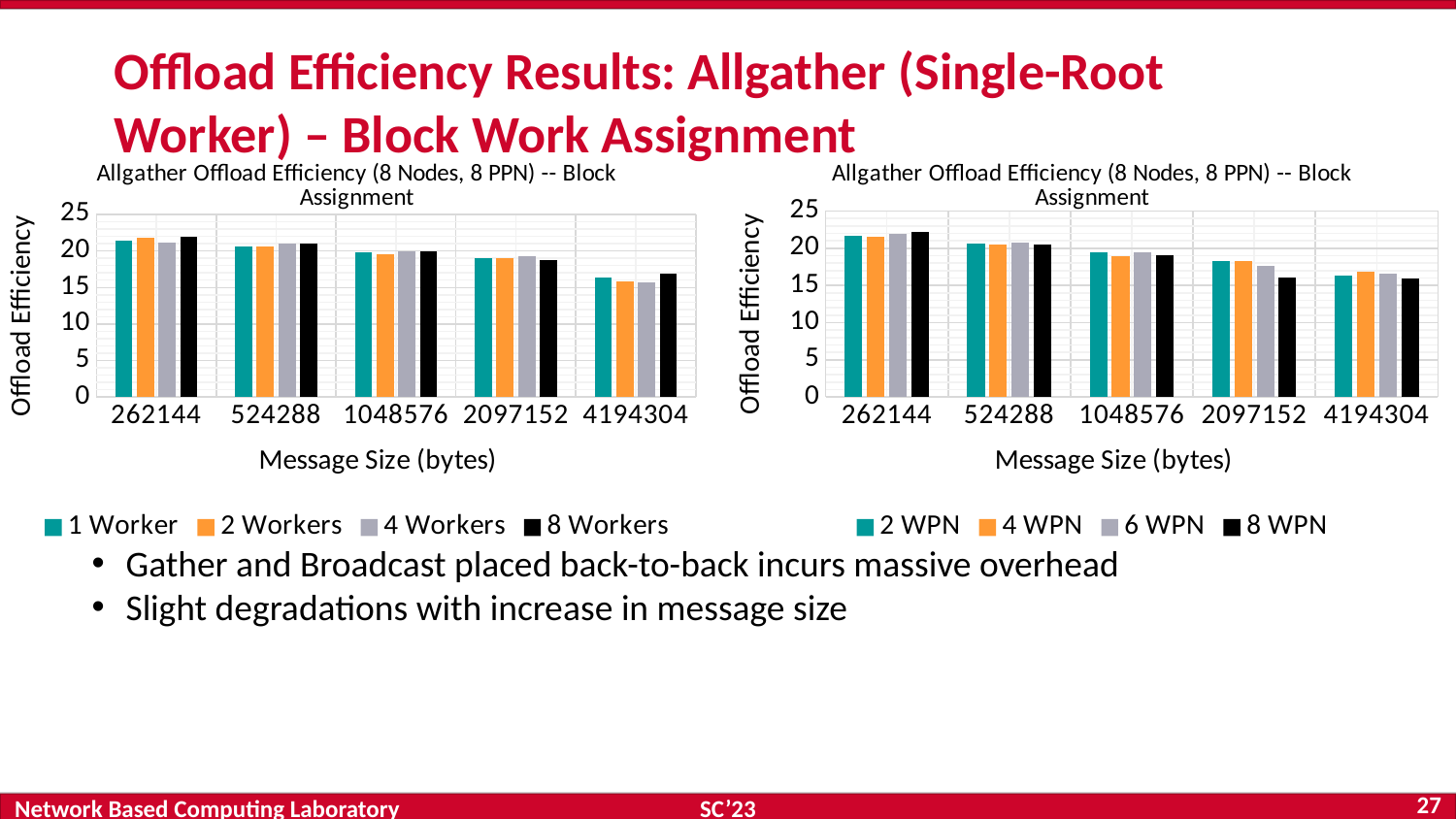

# Offload Efficiency Results: Allgather (Single-Root Worker) – Block Work Assignment

### Chart: Allgather Offload Efficiency (8 Nodes, 8 PPN) -- Block Assignment

| Category | 2 WPN | 4 WPN | 6 WPN | 8 WPN |
|---|---|---|---|---|
| 262144 | 21.599999999999998 | 21.59 | 21.886666666666667 | 22.173333333333332 |
| 524288 | 20.669999999999998 | 20.493333333333336 | 20.69333333333333 | 20.486666666666665 |
| 1048576 | 19.486666666666668 | 18.93 | 19.44333333333333 | 19.066666666666666 |
| 2097152 | 18.256666666666664 | 18.226666666666667 | 17.596666666666668 | 16.063333333333333 |
| 4194304 | 16.3 | 16.903333333333332 | 16.52 | 15.883333333333333 |

### Chart: Allgather Offload Efficiency (8 Nodes, 8 PPN) -- Block Assignment

| Category | 1 Worker | 2 Workers | 4 Workers | 8 Workers |
|---|---|---|---|---|
| 262144 | 21.426666666666666 | 21.849999999999998 | 21.21 | 21.893333333333334 |
| 524288 | 20.626666666666665 | 20.576666666666668 | 20.94666666666667 | 20.959999999999997 |
| 1048576 | 19.8 | 19.543333333333333 | 19.930000000000003 | 19.88333333333333 |
| 2097152 | 19.05 | 18.986666666666665 | 19.273333333333337 | 18.7 |
| 4194304 | 16.30666666666667 | 15.893333333333333 | 15.686666666666667 | 16.843333333333334 |
Gather and Broadcast placed back-to-back incurs massive overhead
Slight degradations with increase in message size